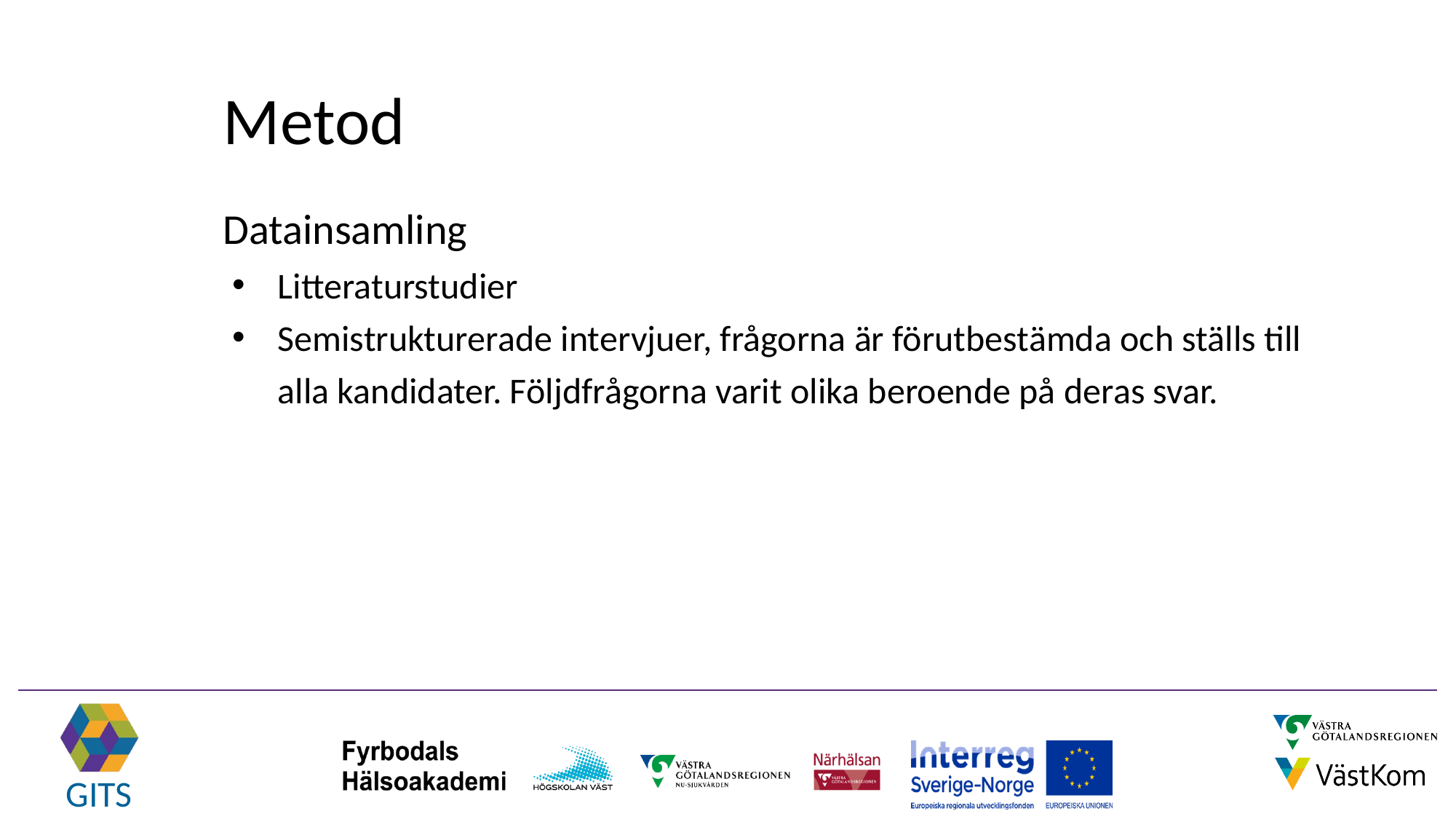

# Metod
Datainsamling
Litteraturstudier
Semistrukturerade intervjuer, frågorna är förutbestämda och ställs till alla kandidater. Följdfrågorna varit olika beroende på deras svar.